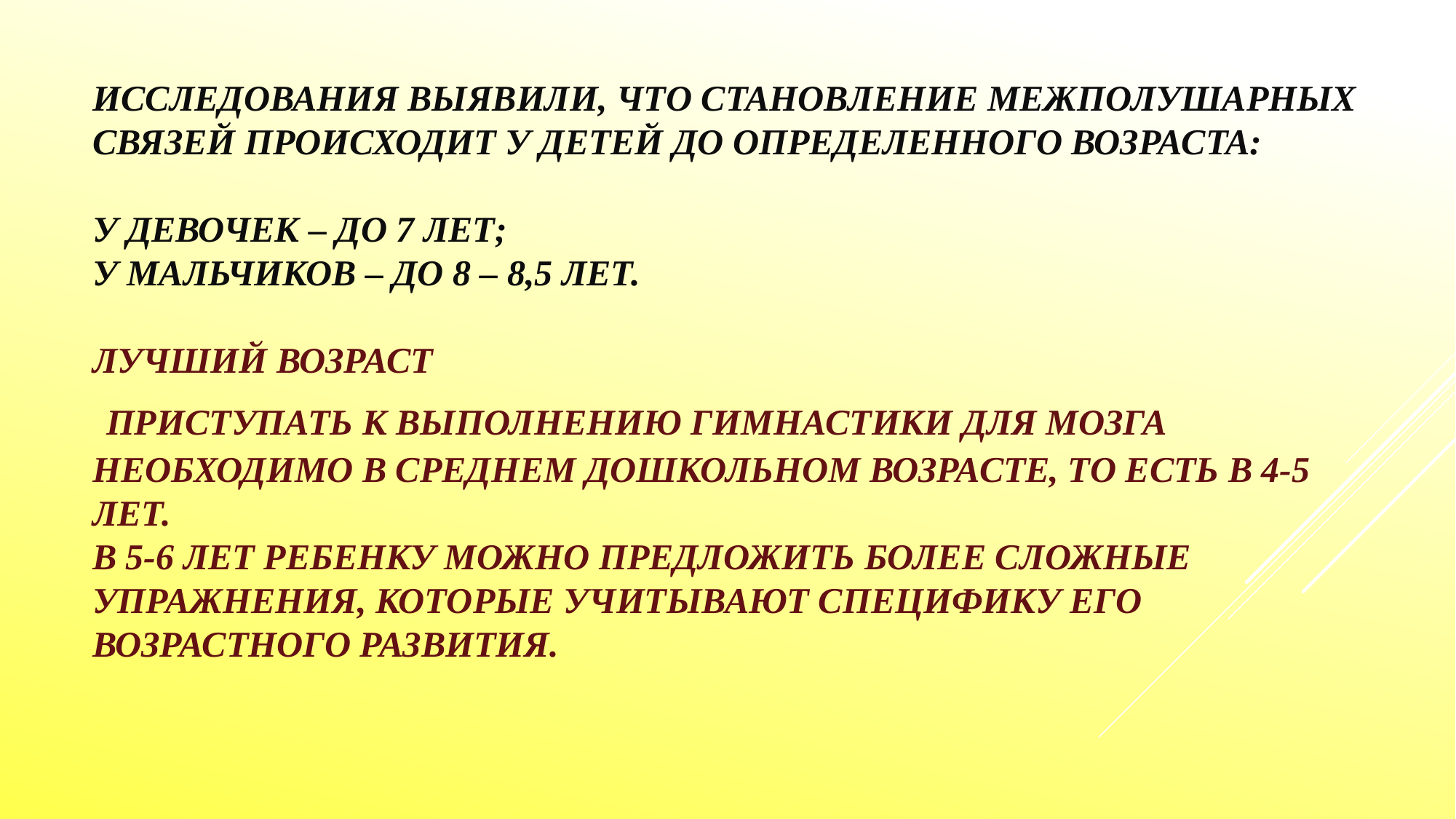

# Исследования выявили, что становление межполушарных связей происходит у детей до определенного возраста: у девочек – до 7 лет; у мальчиков – до 8 – 8,5 лет. ЛУЧШИЙ ВОЗРАСТ Приступать к выполнению гимнастики для мозга необходимо в среднем дошкольном возрасте, то есть в 4-5 лет. В 5-6 лет ребенку можно предложить более сложные упражнения, которые учитывают специфику его возрастного развития.